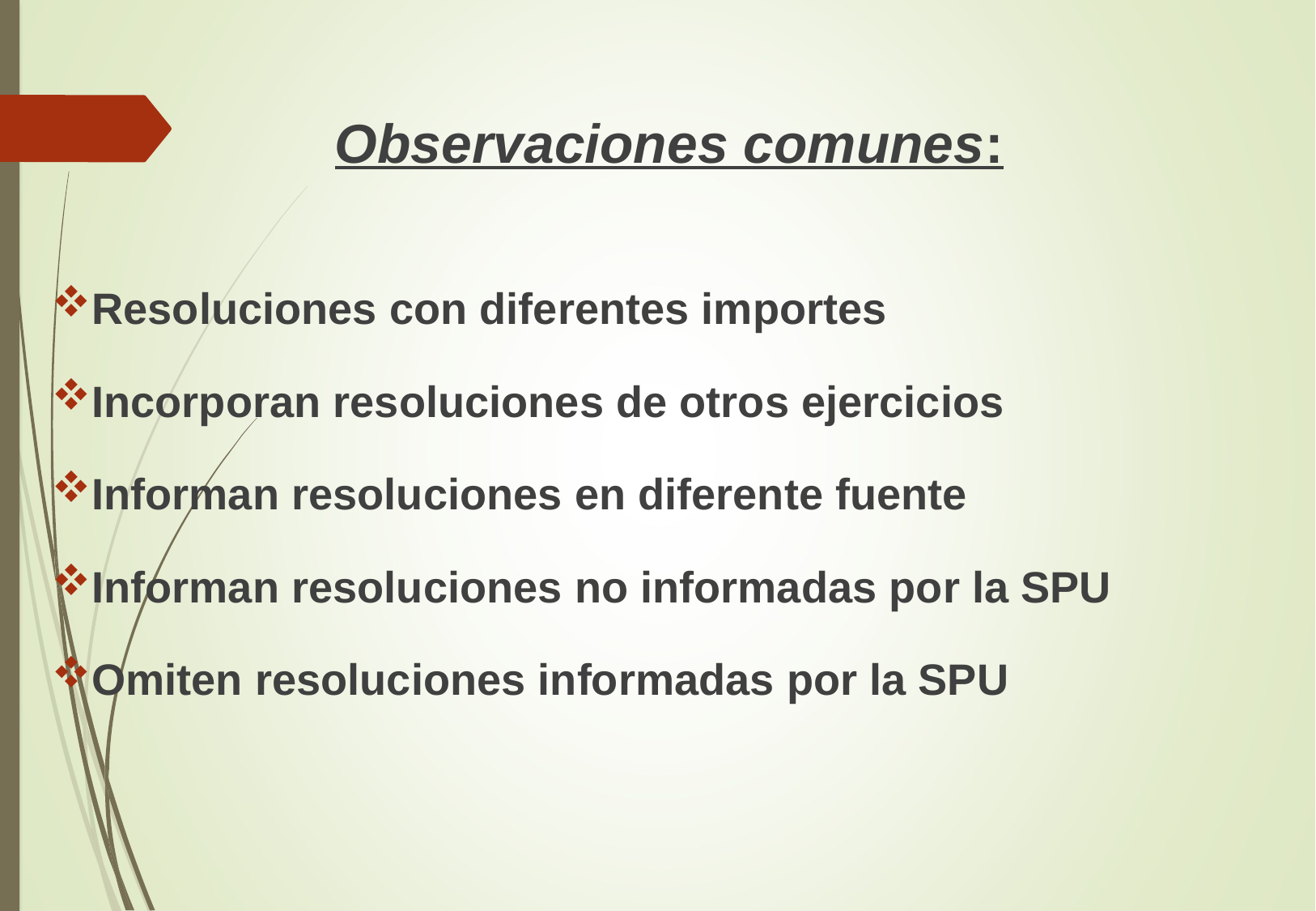

Observaciones comunes:​
​
Resoluciones con diferentes importes​
Incorporan resoluciones de otros ejercicios ​
Informan resoluciones en diferente fuente​
Informan resoluciones no informadas por la SPU​
Omiten resoluciones informadas por la SPU